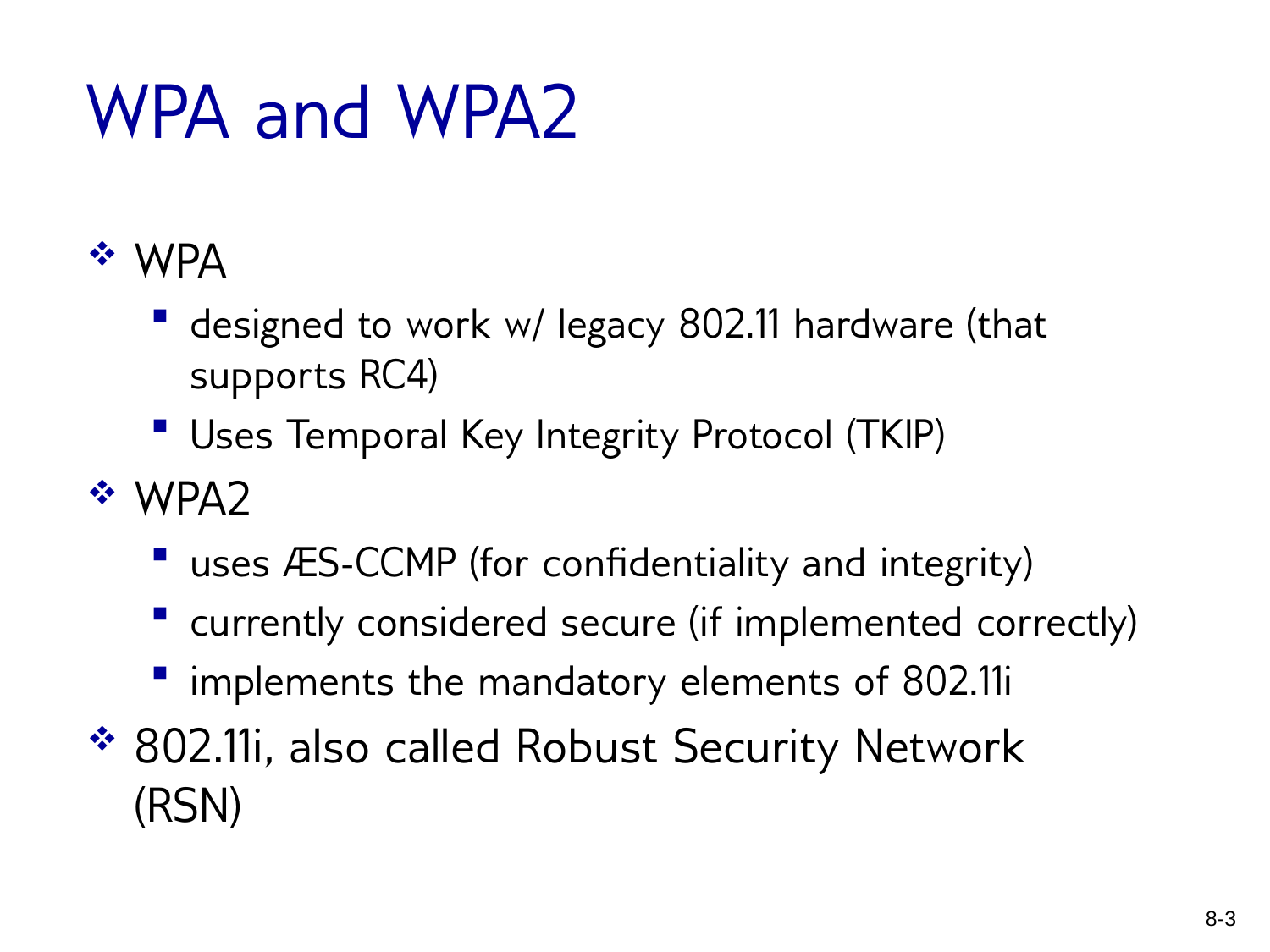

# WPA and WPA2
WPA
designed to work w/ legacy 802.11 hardware (that supports RC4)
Uses Temporal Key Integrity Protocol (TKIP)
WPA2
uses AES-CCMP (for confidentiality and integrity)
currently considered secure (if implemented correctly)
implements the mandatory elements of 802.11i
802.11i, also called Robust Security Network (RSN)